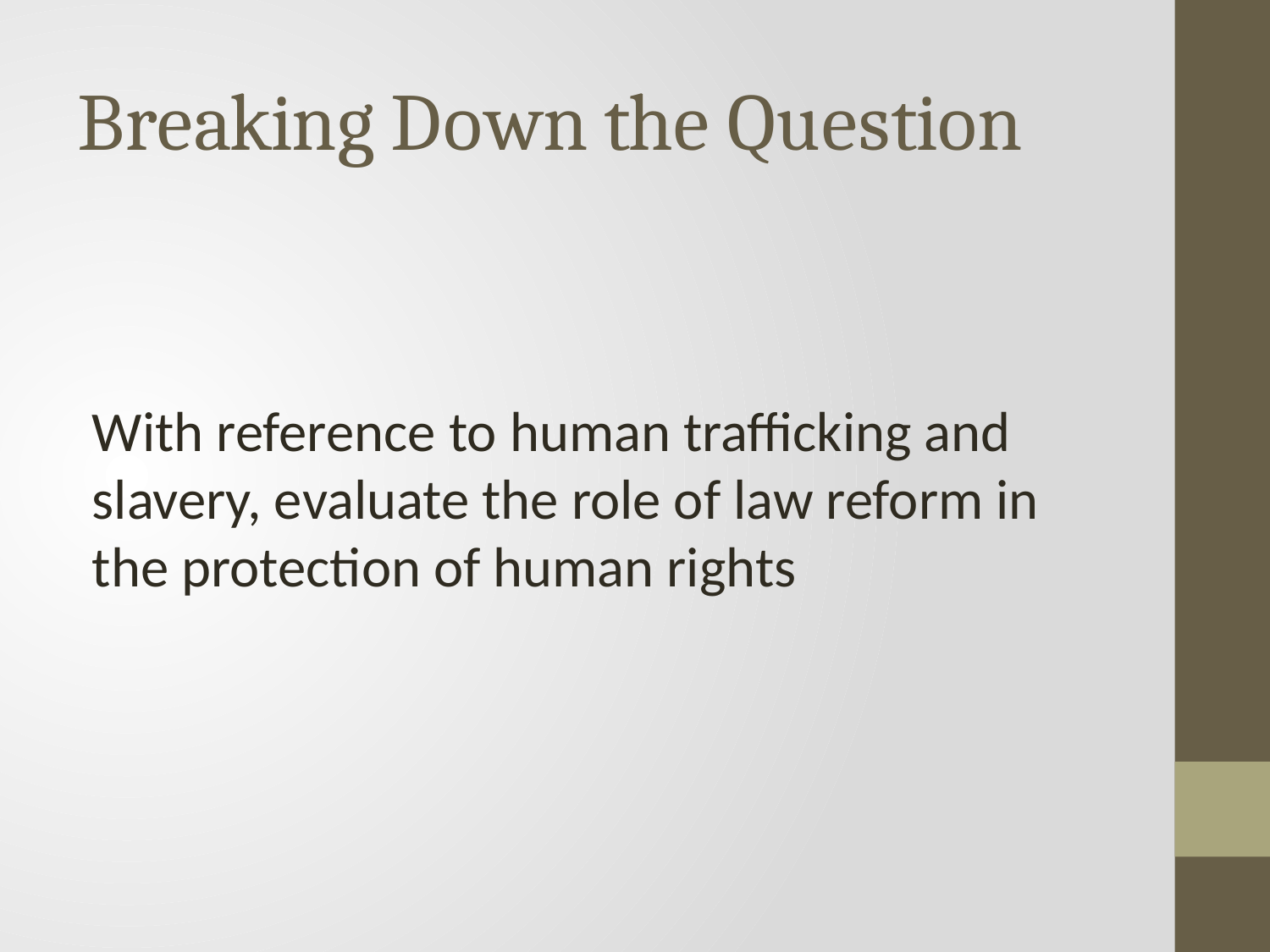

# Breaking Down the Question

With reference to human trafficking and slavery, evaluate the role of law reform in the protection of human rights